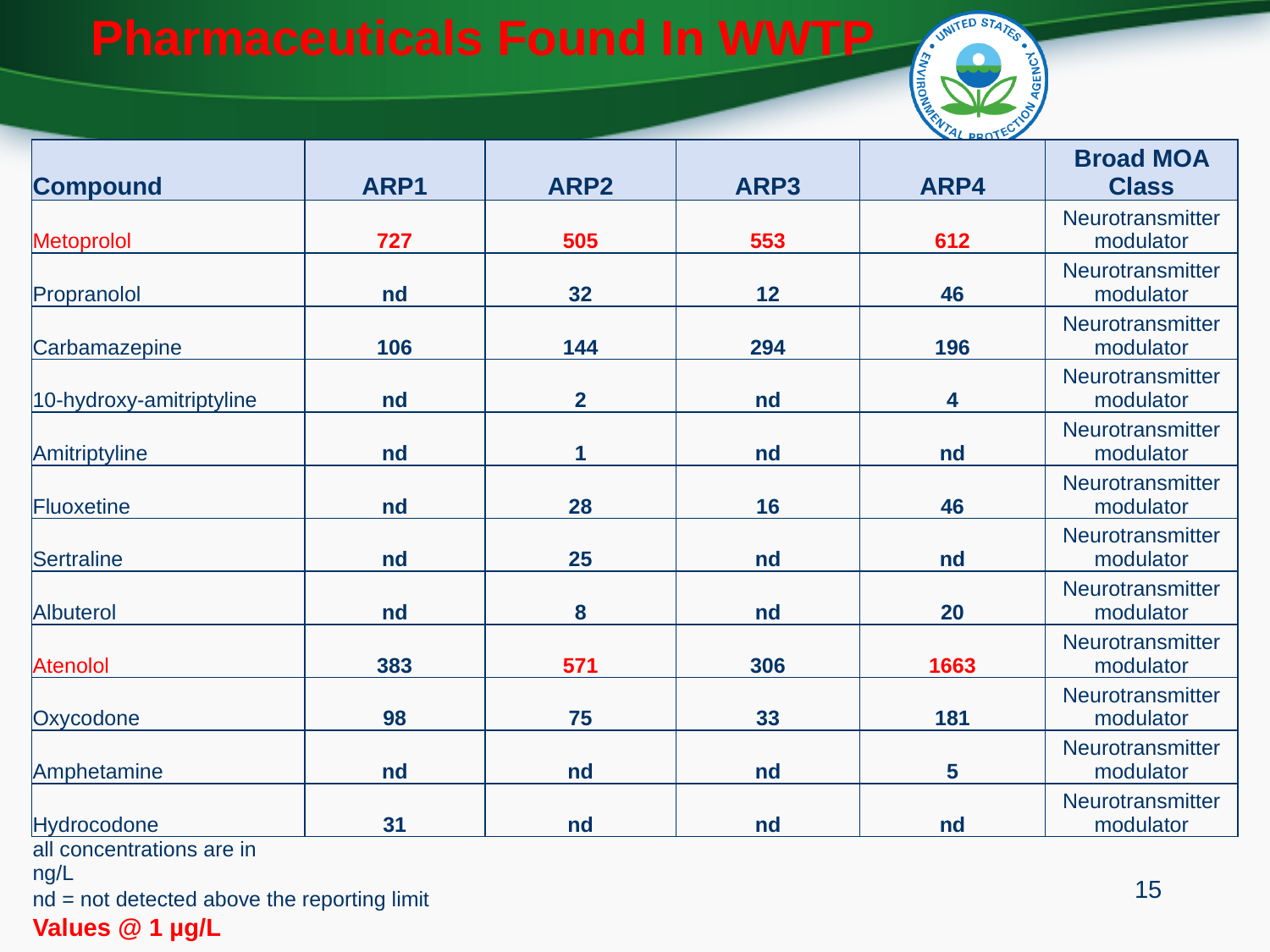

Pharmaceuticals Found In WWTP
| Compound | ARP1 | ARP2 | ARP3 | ARP4 | Broad MOA Class |
| --- | --- | --- | --- | --- | --- |
| Metoprolol | 727 | 505 | 553 | 612 | Neurotransmitter modulator |
| Propranolol | nd | 32 | 12 | 46 | Neurotransmitter modulator |
| Carbamazepine | 106 | 144 | 294 | 196 | Neurotransmitter modulator |
| 10-hydroxy-amitriptyline | nd | 2 | nd | 4 | Neurotransmitter modulator |
| Amitriptyline | nd | 1 | nd | nd | Neurotransmitter modulator |
| Fluoxetine | nd | 28 | 16 | 46 | Neurotransmitter modulator |
| Sertraline | nd | 25 | nd | nd | Neurotransmitter modulator |
| Albuterol | nd | 8 | nd | 20 | Neurotransmitter modulator |
| Atenolol | 383 | 571 | 306 | 1663 | Neurotransmitter modulator |
| Oxycodone | 98 | 75 | 33 | 181 | Neurotransmitter modulator |
| Amphetamine | nd | nd | nd | 5 | Neurotransmitter modulator |
| Hydrocodone | 31 | nd | nd | nd | Neurotransmitter modulator |
| all concentrations are in ng/L |  |  |  |  |  |
| nd = not detected above the reporting limit |  |  |  |  |  |
| Values @ 1 µg/L |  |  |  |  |  |
15